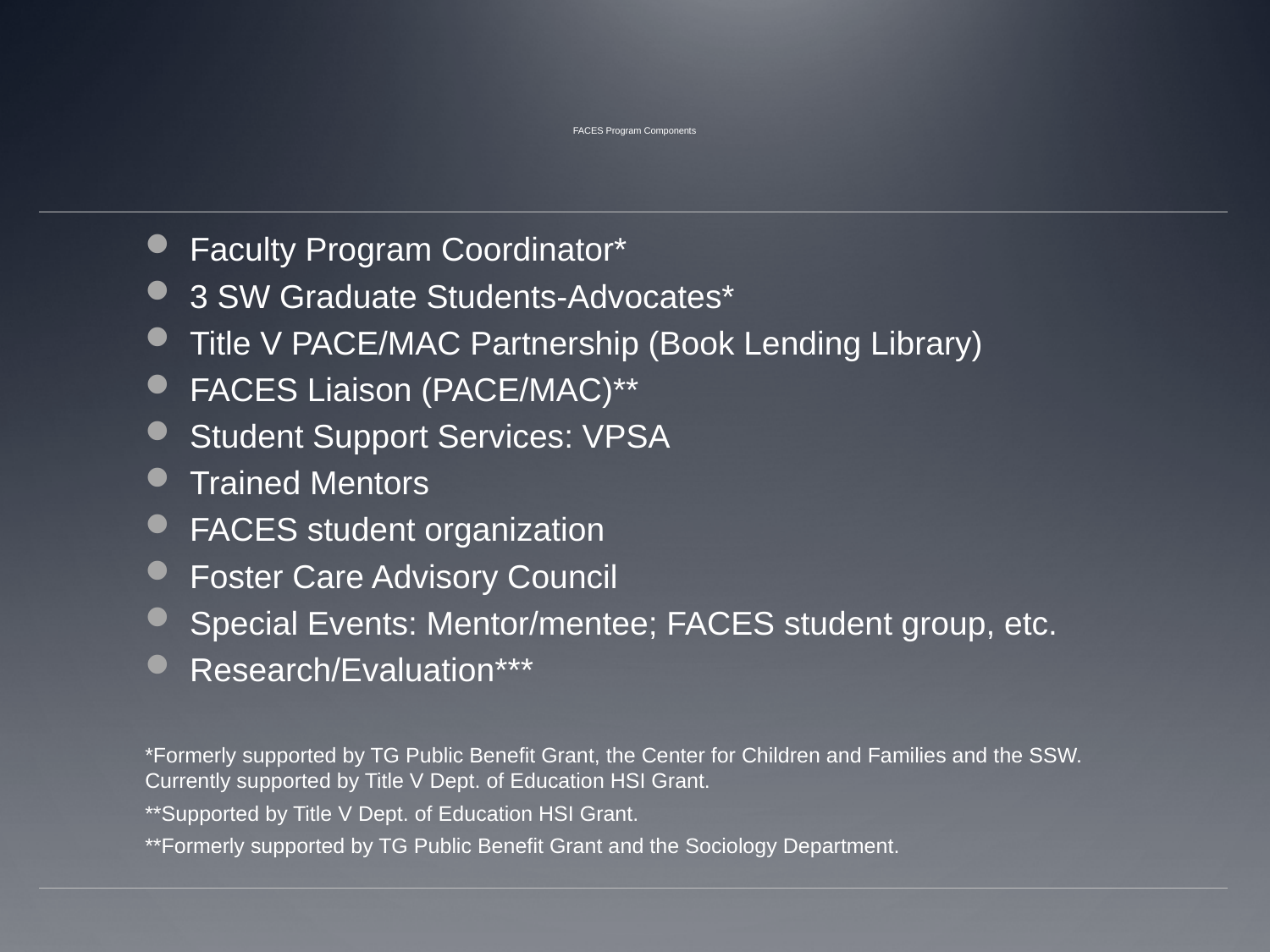

# FACES Program Components
Faculty Program Coordinator*
3 SW Graduate Students-Advocates*
Title V PACE/MAC Partnership (Book Lending Library)
FACES Liaison (PACE/MAC)**
Student Support Services: VPSA
Trained Mentors
FACES student organization
Foster Care Advisory Council
Special Events: Mentor/mentee; FACES student group, etc.
Research/Evaluation***

*Formerly supported by TG Public Benefit Grant, the Center for Children and Families and the SSW. Currently supported by Title V Dept. of Education HSI Grant.
**Supported by Title V Dept. of Education HSI Grant.
**Formerly supported by TG Public Benefit Grant and the Sociology Department.